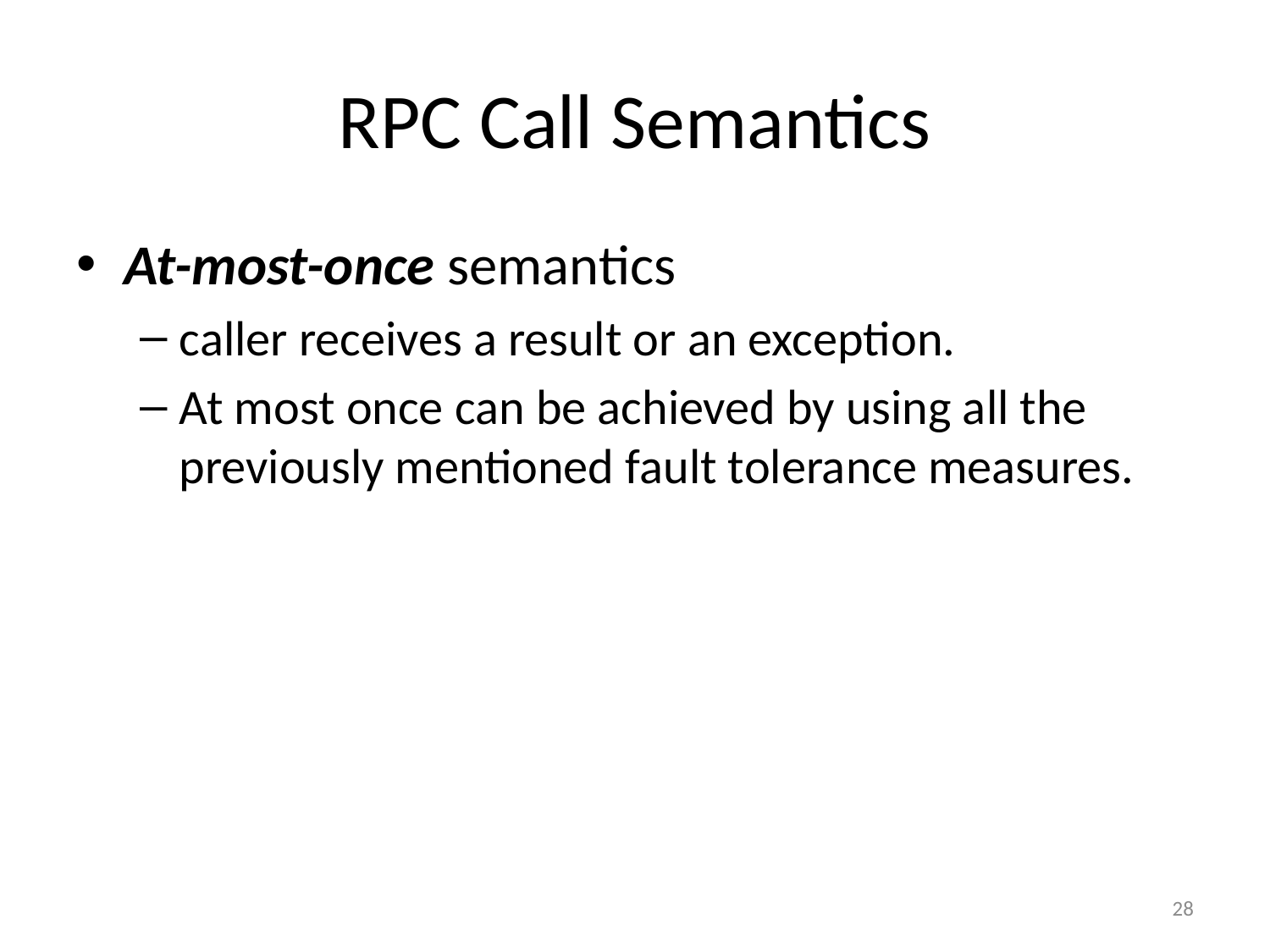

# RPC Call Semantics
At-most-once semantics
caller receives a result or an exception.
At most once can be achieved by using all the previously mentioned fault tolerance measures.
28